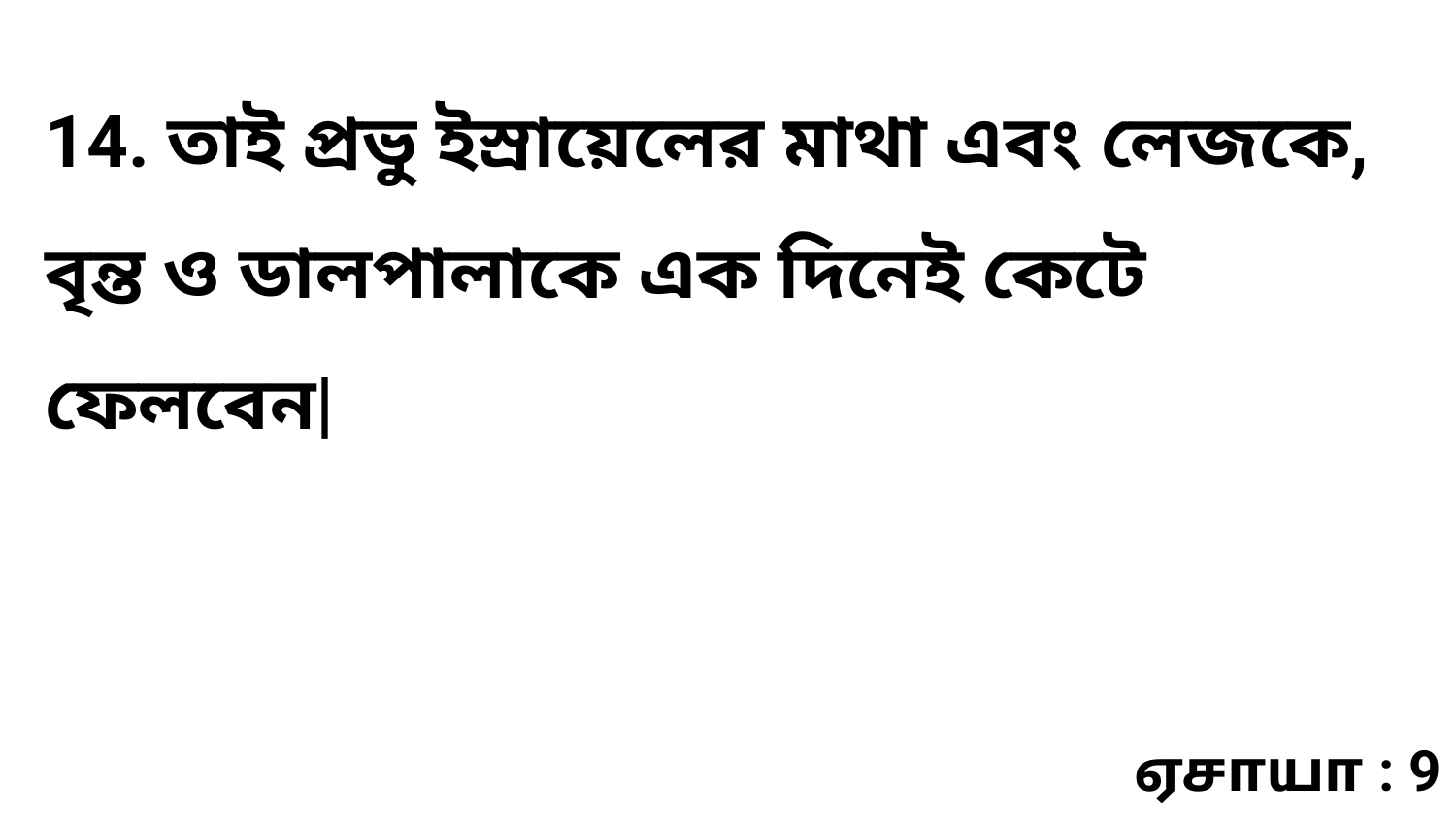

14. তাই প্রভু ইস্রায়েলের মাথা এবং লেজকে, বৃন্ত ও ডালপালাকে এক দিনেই কেটে ফেলবেন|
ஏசாயா : 9